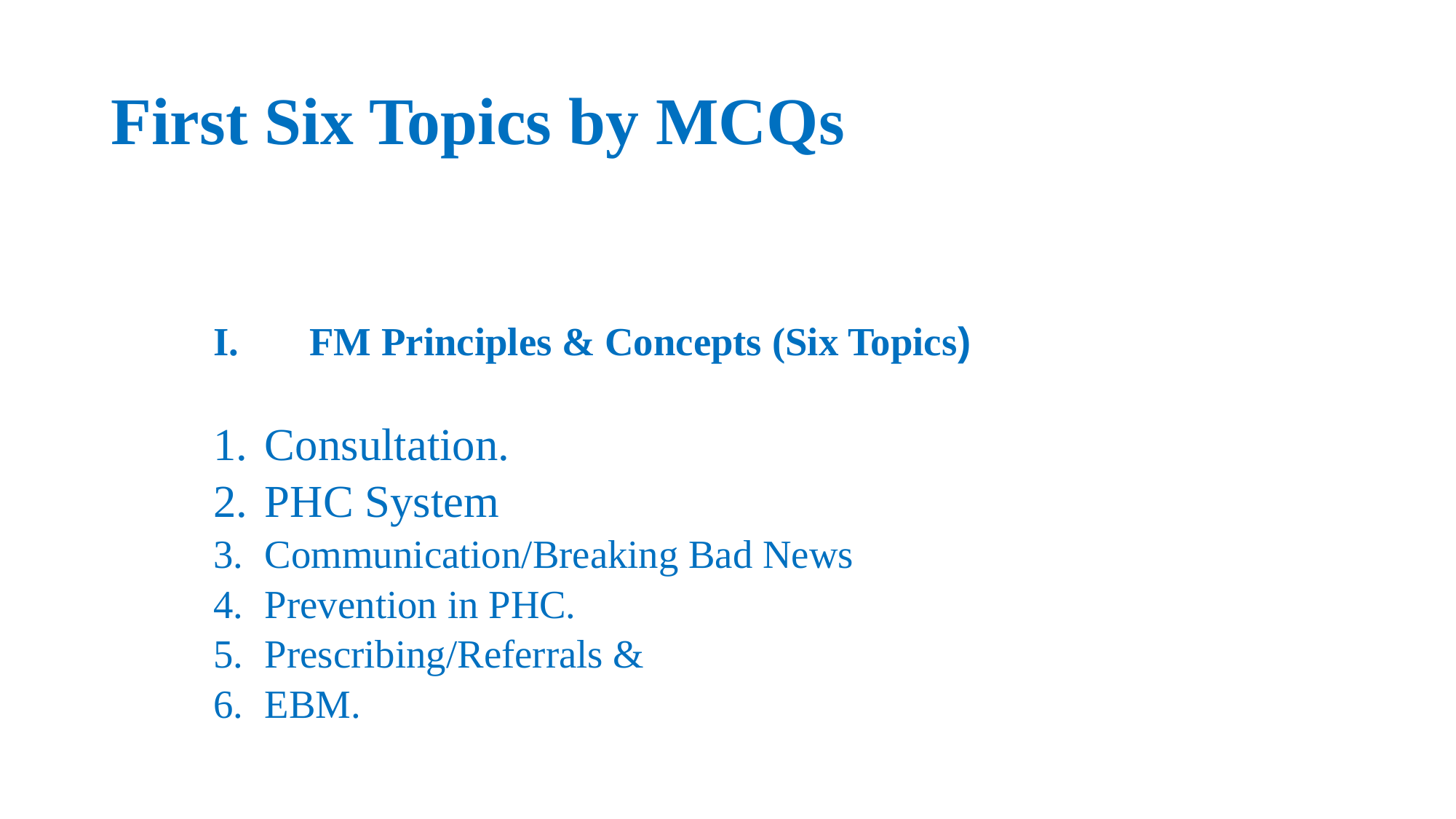

# First Six Topics by MCQs

FM Principles & Concepts (Six Topics)

Consultation.
PHC System
Communication/Breaking Bad News
Prevention in PHC.
Prescribing/Referrals &
EBM.